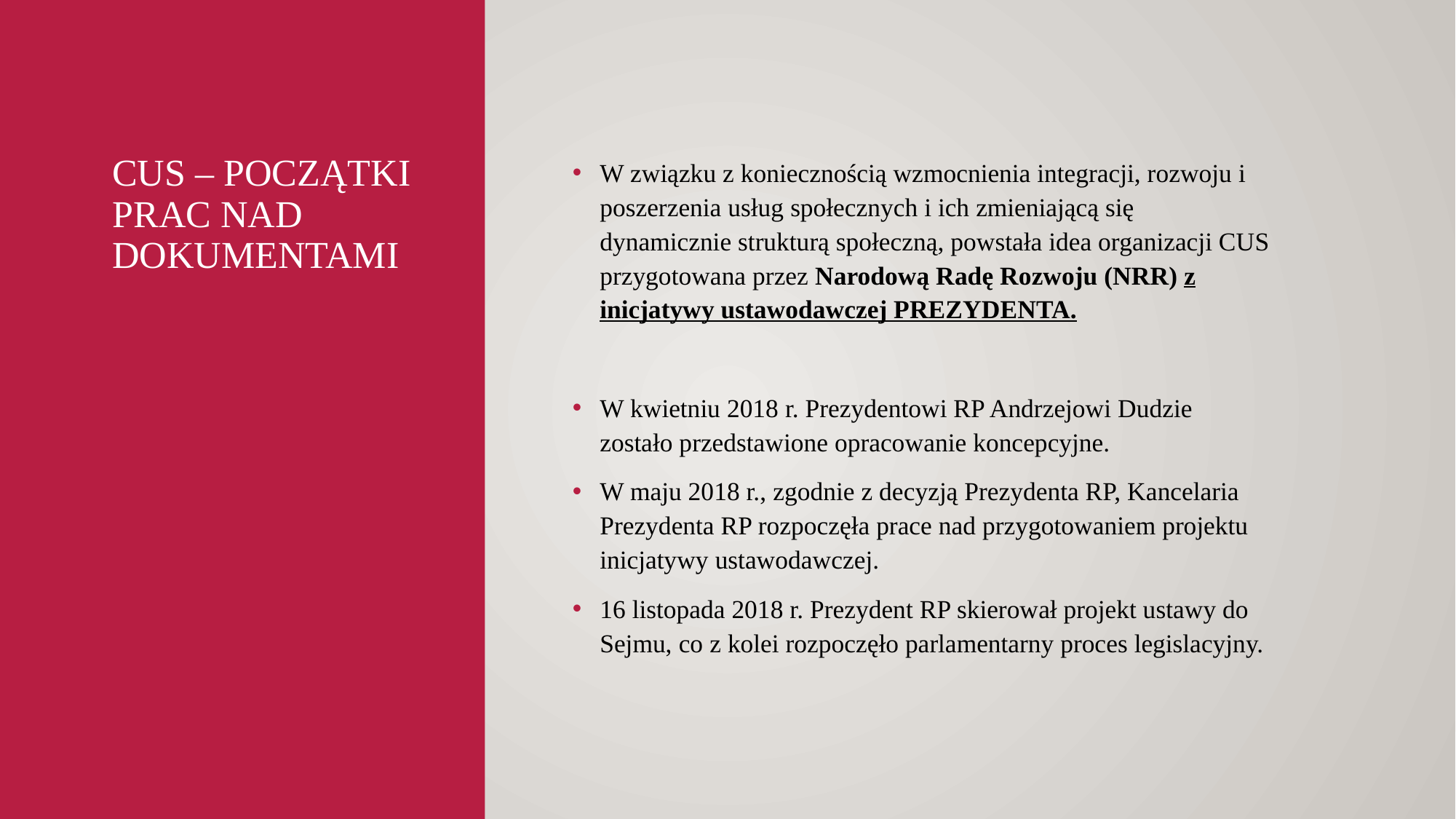

5
# CUS – początki prac nad dokumentami
W związku z koniecznością wzmocnienia integracji, rozwoju i poszerzenia usług społecznych i ich zmieniającą się dynamicznie strukturą społeczną, powstała idea organizacji CUS przygotowana przez Narodową Radę Rozwoju (NRR) z inicjatywy ustawodawczej PREZYDENTA.

W kwietniu 2018 r. Prezydentowi RP Andrzejowi Dudzie zostało przedstawione opracowanie koncepcyjne.
W maju 2018 r., zgodnie z decyzją Prezydenta RP, Kancelaria Prezydenta RP rozpoczęła prace nad przygotowaniem projektu inicjatywy ustawodawczej.
16 listopada 2018 r. Prezydent RP skierował projekt ustawy do Sejmu, co z kolei rozpoczęło parlamentarny proces legislacyjny.